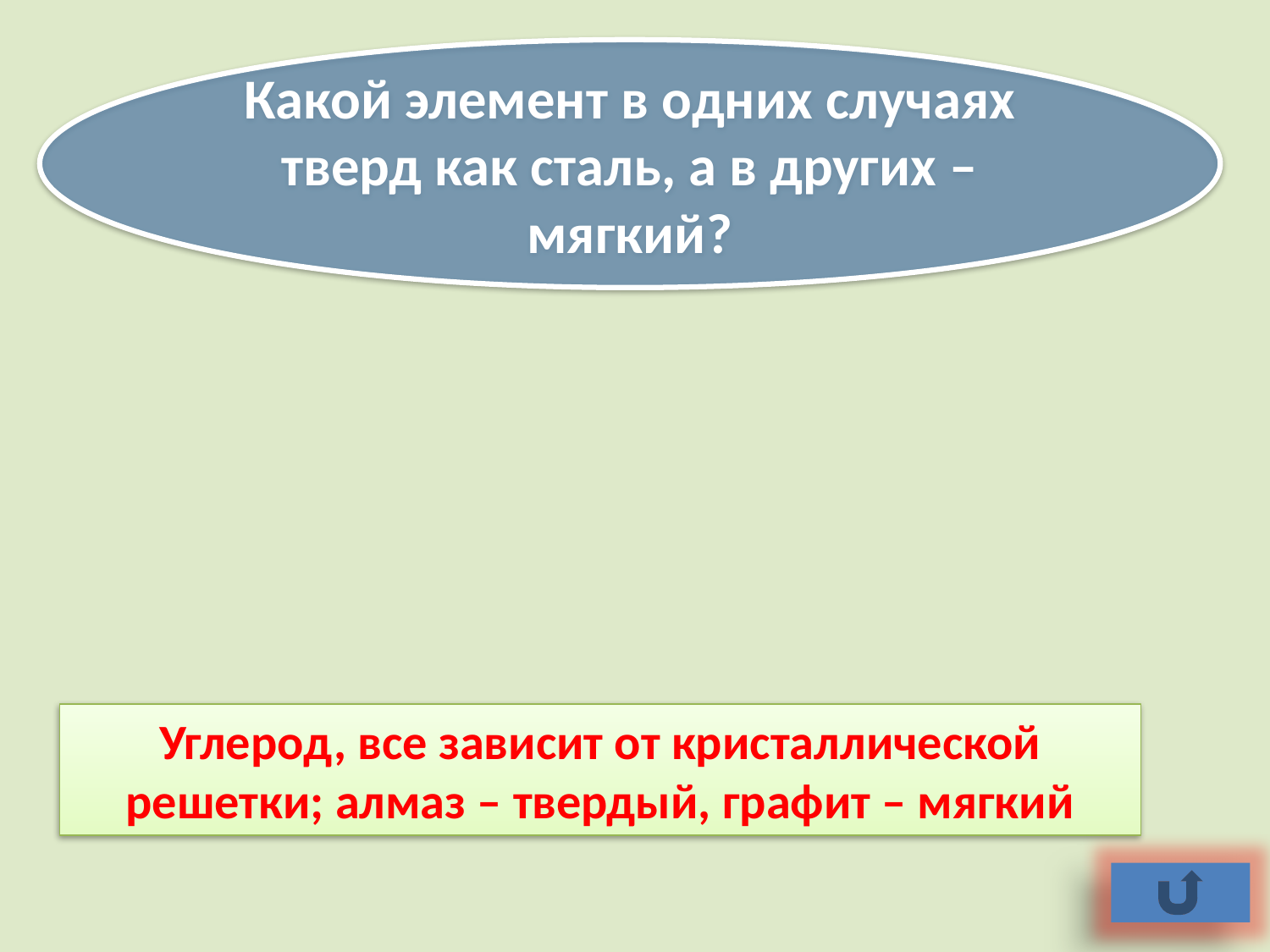

Какой элемент в одних случаях тверд как сталь, а в других – мягкий?
Углерод, все зависит от кристаллической решетки; алмаз – твердый, графит – мягкий